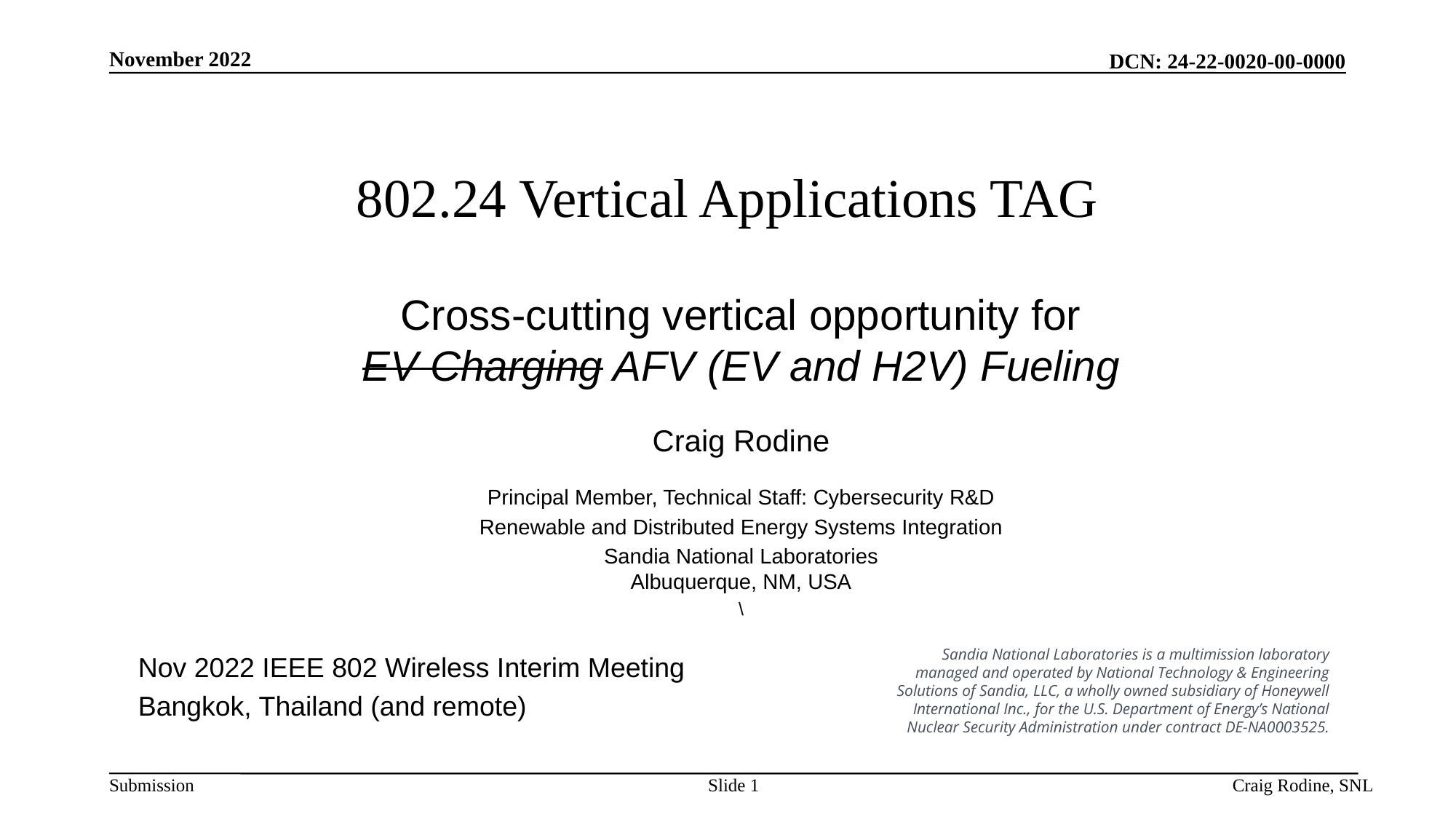

# 802.24 Vertical Applications TAG
Cross-cutting vertical opportunity for
EV Charging AFV (EV and H2V) Fueling

Craig Rodine
Principal Member, Technical Staff: Cybersecurity R&D
Renewable and Distributed Energy Systems Integration
Sandia National Laboratories
Albuquerque, NM, USA
\

Nov 2022 IEEE 802 Wireless Interim Meeting
Bangkok, Thailand (and remote)

Sandia National Laboratories is a multimission laboratory managed and operated by National Technology & Engineering Solutions of Sandia, LLC, a wholly owned subsidiary of Honeywell International Inc., for the U.S. Department of Energy’s National Nuclear Security Administration under contract DE-NA0003525.

Slide 1
Craig Rodine, SNL